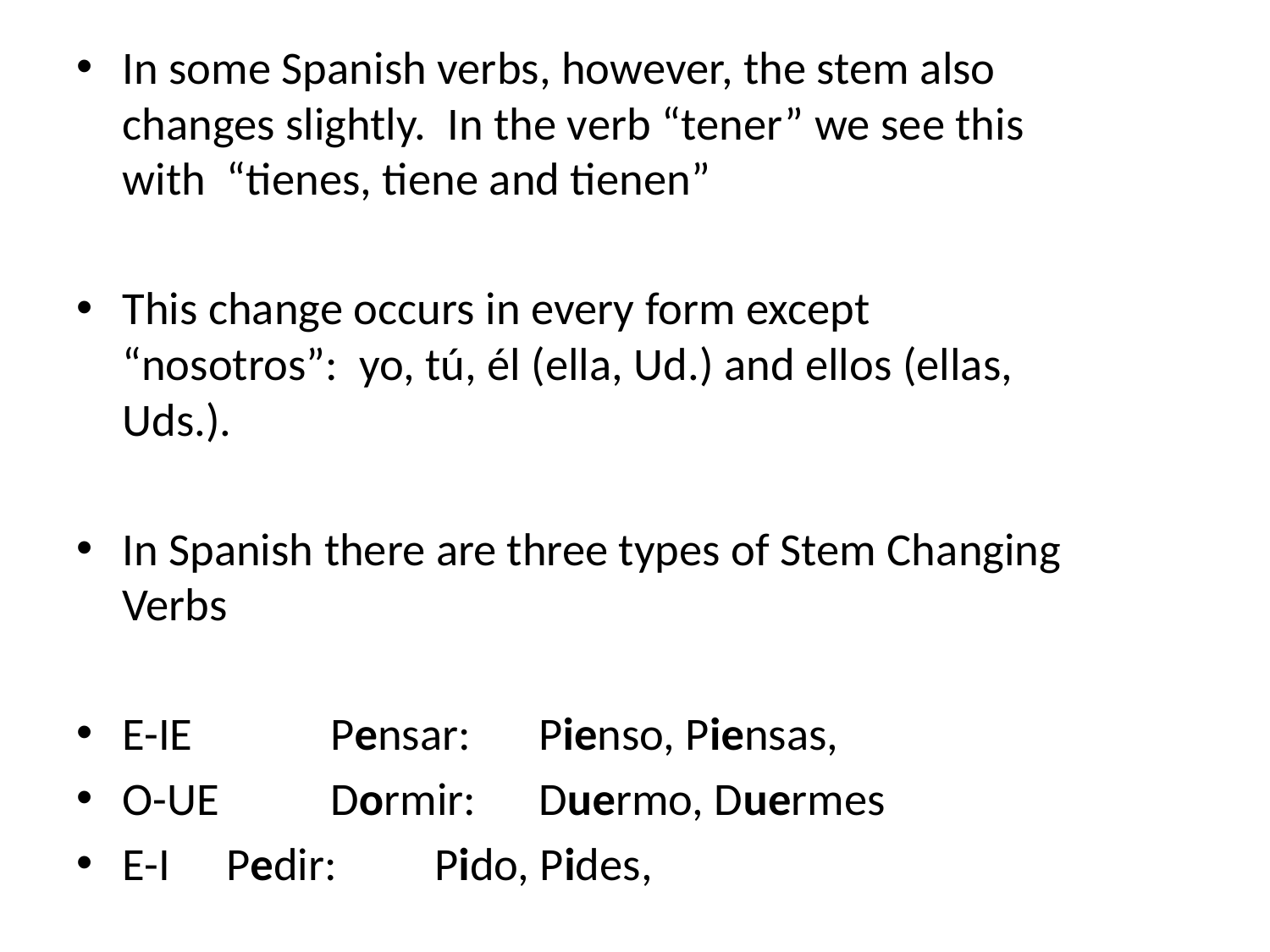

In some Spanish verbs, however, the stem also changes slightly.  In the verb “tener” we see this with  “tienes, tiene and tienen”

This change occurs in every form except “nosotros”:  yo, tú, él (ella, Ud.) and ellos (ellas, Uds.).

In Spanish there are three types of Stem Changing Verbs

E-IE	    	Pensar:    		Pienso, Piensas,
O-UE   	Dormir:  		Duermo, Duermes
E-I		Pedir:			Pido, Pides,